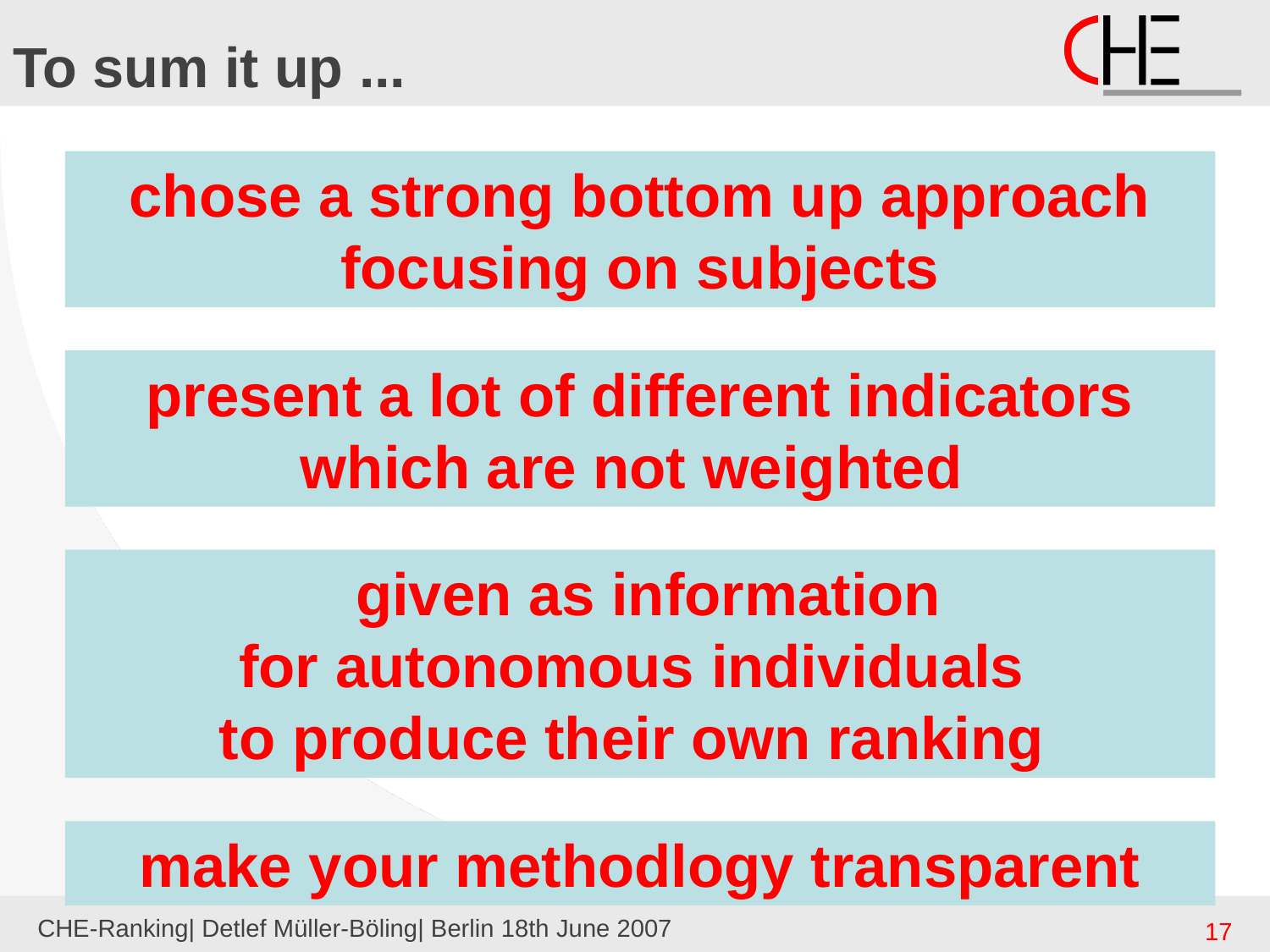

# To sum it up ...
chose a strong bottom up approach
focusing on subjects
present a lot of different indicators
which are not weighted
 There is a better approach than so called World Rankings.

 given as information
for autonomous individuals
to produce their own ranking
 make your methodlogy transparent
CHE-Ranking| Detlef Müller-Böling| Berlin 18th June 2007
17